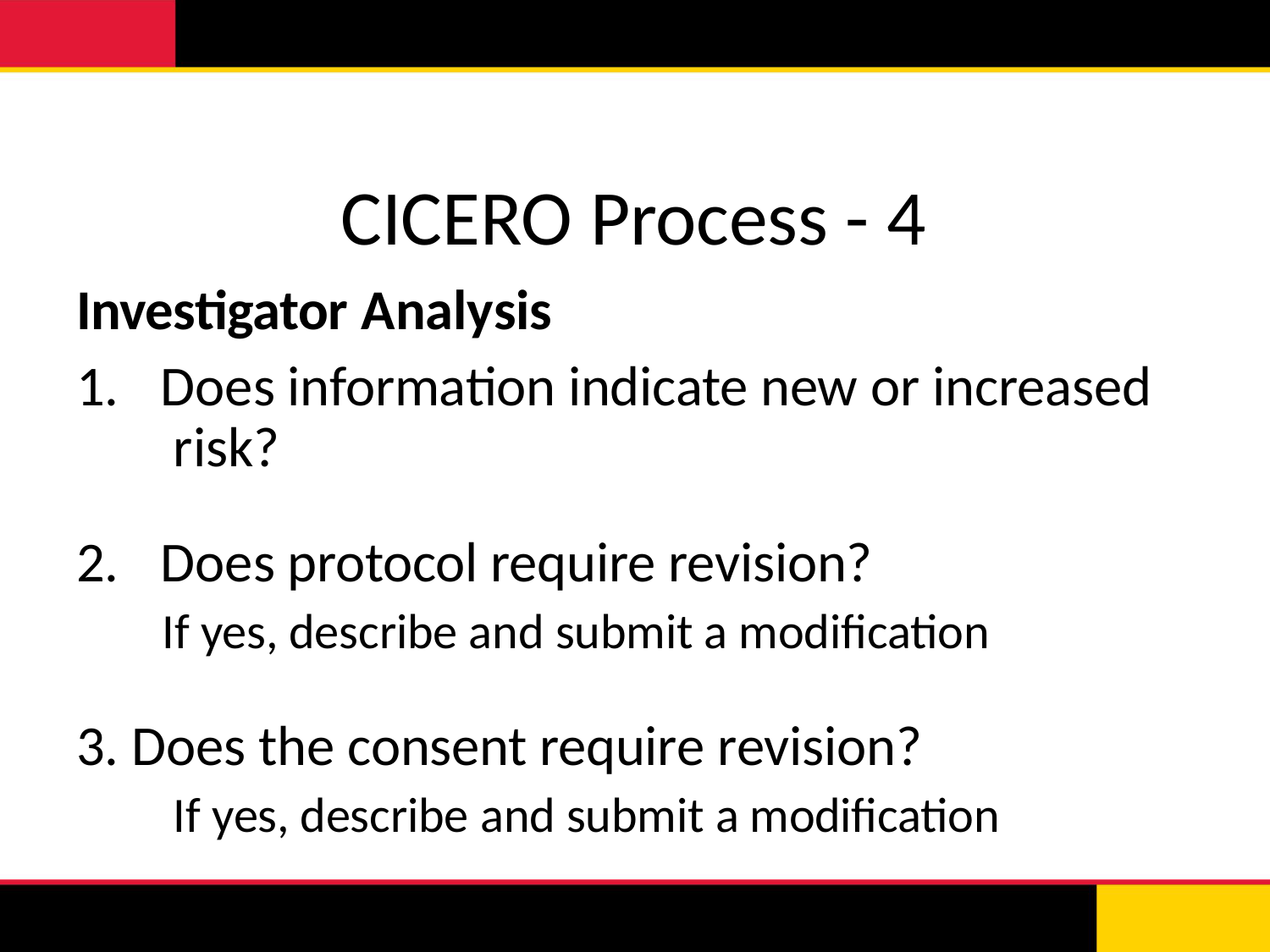

# CICERO Process - 4
Investigator Analysis
Does information indicate new or increased  risk?
Does protocol require revision?
If yes, describe and submit a modification

Does the consent require revision?
If yes, describe and submit a modification